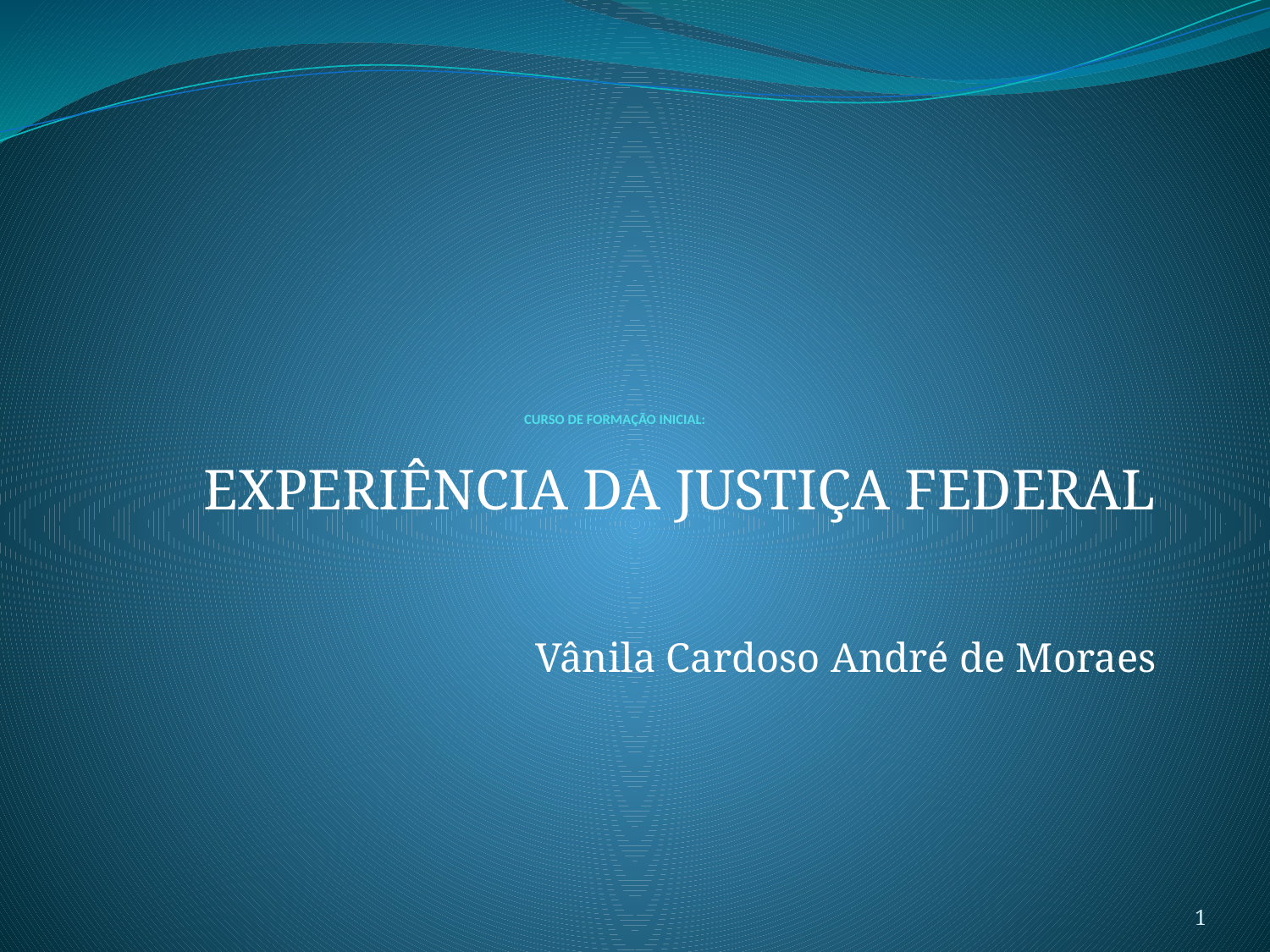

# CURSO DE FORMAÇÃO INICIAL:
EXPERIÊNCIA DA JUSTIÇA FEDERAL

Vânila Cardoso André de Moraes
1